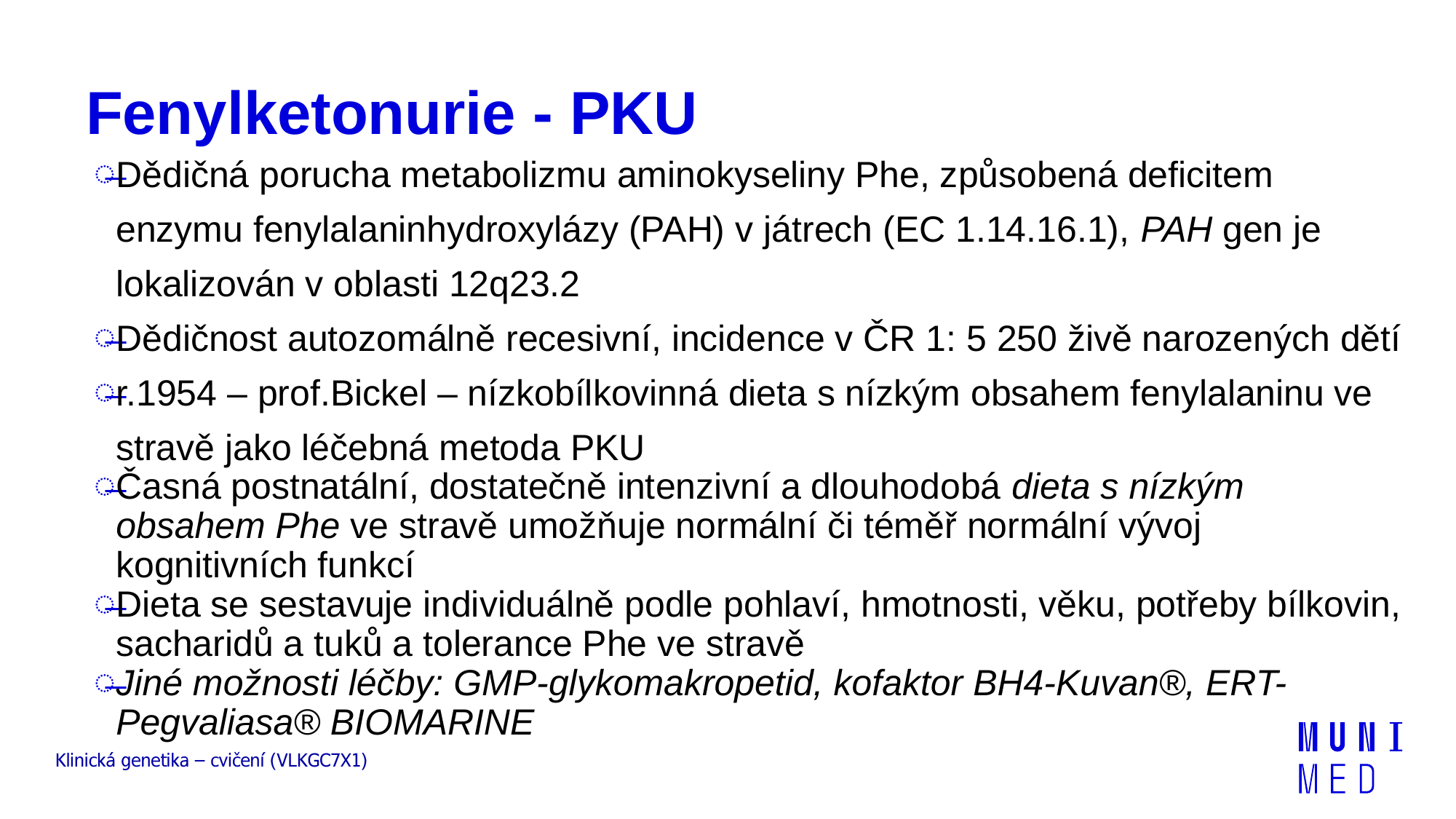

# Fenylketonurie - PKU
Dědičná porucha metabolizmu aminokyseliny Phe, způsobená deficitem enzymu fenylalaninhydroxylázy (PAH) v játrech (EC 1.14.16.1), PAH gen je lokalizován v oblasti 12q23.2
Dědičnost autozomálně recesivní, incidence v ČR 1: 5 250 živě narozených dětí
r.1954 – prof.Bickel – nízkobílkovinná dieta s nízkým obsahem fenylalaninu ve stravě jako léčebná metoda PKU
Časná postnatální, dostatečně intenzivní a dlouhodobá dieta s nízkým obsahem Phe ve stravě umožňuje normální či téměř normální vývoj kognitivních funkcí
Dieta se sestavuje individuálně podle pohlaví, hmotnosti, věku, potřeby bílkovin, sacharidů a tuků a tolerance Phe ve stravě
Jiné možnosti léčby: GMP-glykomakropetid, kofaktor BH4-Kuvan®, ERT-Pegvaliasa® BIOMARINE

Klinická genetika – cvičení (VLKGC7X1)